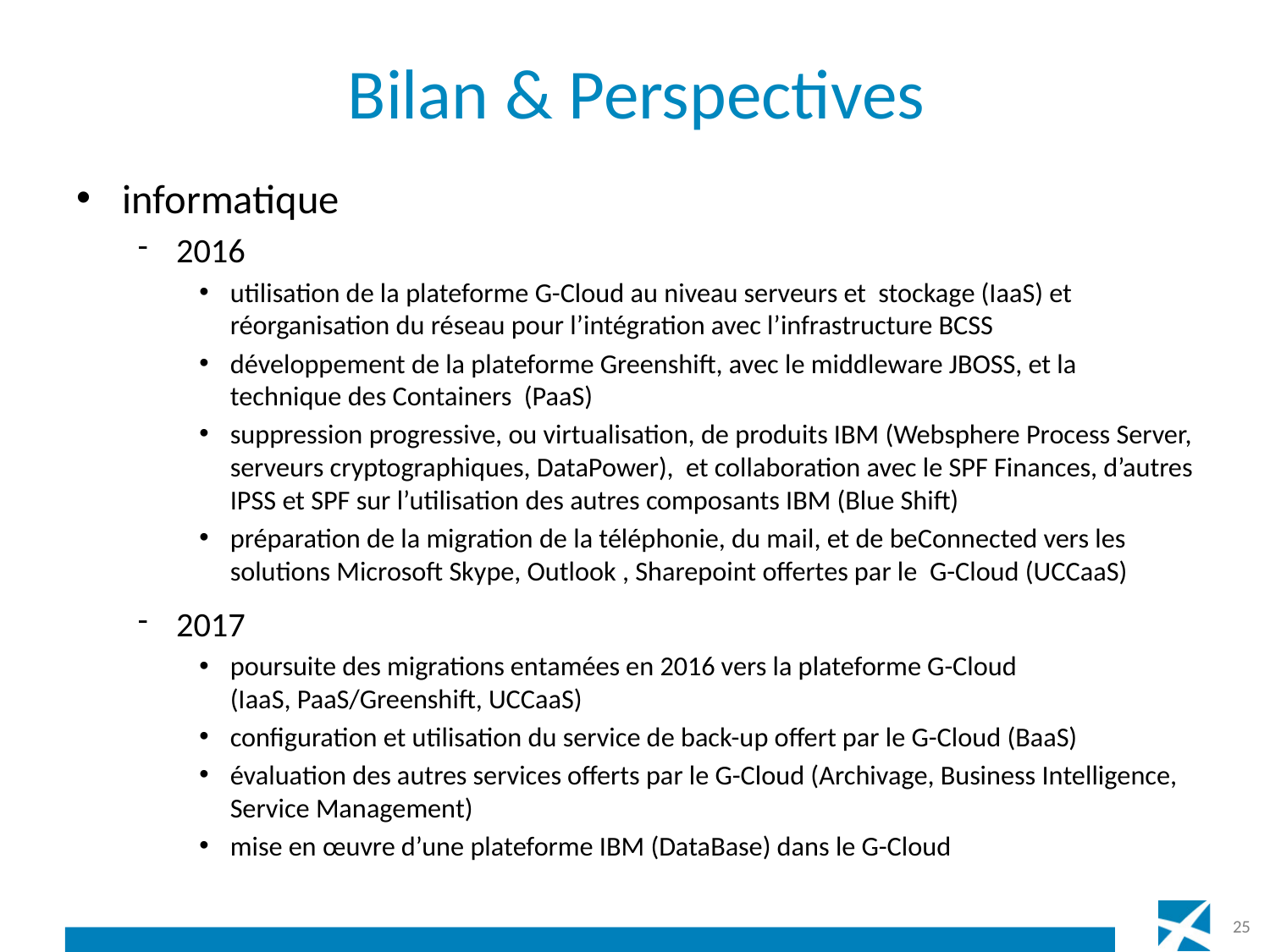

# Bilan & Perspectives
informatique
2016
utilisation de la plateforme G-Cloud au niveau serveurs et  stockage (IaaS) et réorganisation du réseau pour l’intégration avec l’infrastructure BCSS
développement de la plateforme Greenshift, avec le middleware JBOSS, et la technique des Containers  (PaaS)
suppression progressive, ou virtualisation, de produits IBM (Websphere Process Server, serveurs cryptographiques, DataPower),  et collaboration avec le SPF Finances, d’autres IPSS et SPF sur l’utilisation des autres composants IBM (Blue Shift)
préparation de la migration de la téléphonie, du mail, et de beConnected vers les solutions Microsoft Skype, Outlook , Sharepoint offertes par le  G-Cloud (UCCaaS)

2017
poursuite des migrations entamées en 2016 vers la plateforme G-Cloud
(IaaS, PaaS/Greenshift, UCCaaS)
configuration et utilisation du service de back-up offert par le G-Cloud (BaaS)
évaluation des autres services offerts par le G-Cloud (Archivage, Business Intelligence,  Service Management)
mise en œuvre d’une plateforme IBM (DataBase) dans le G-Cloud

25